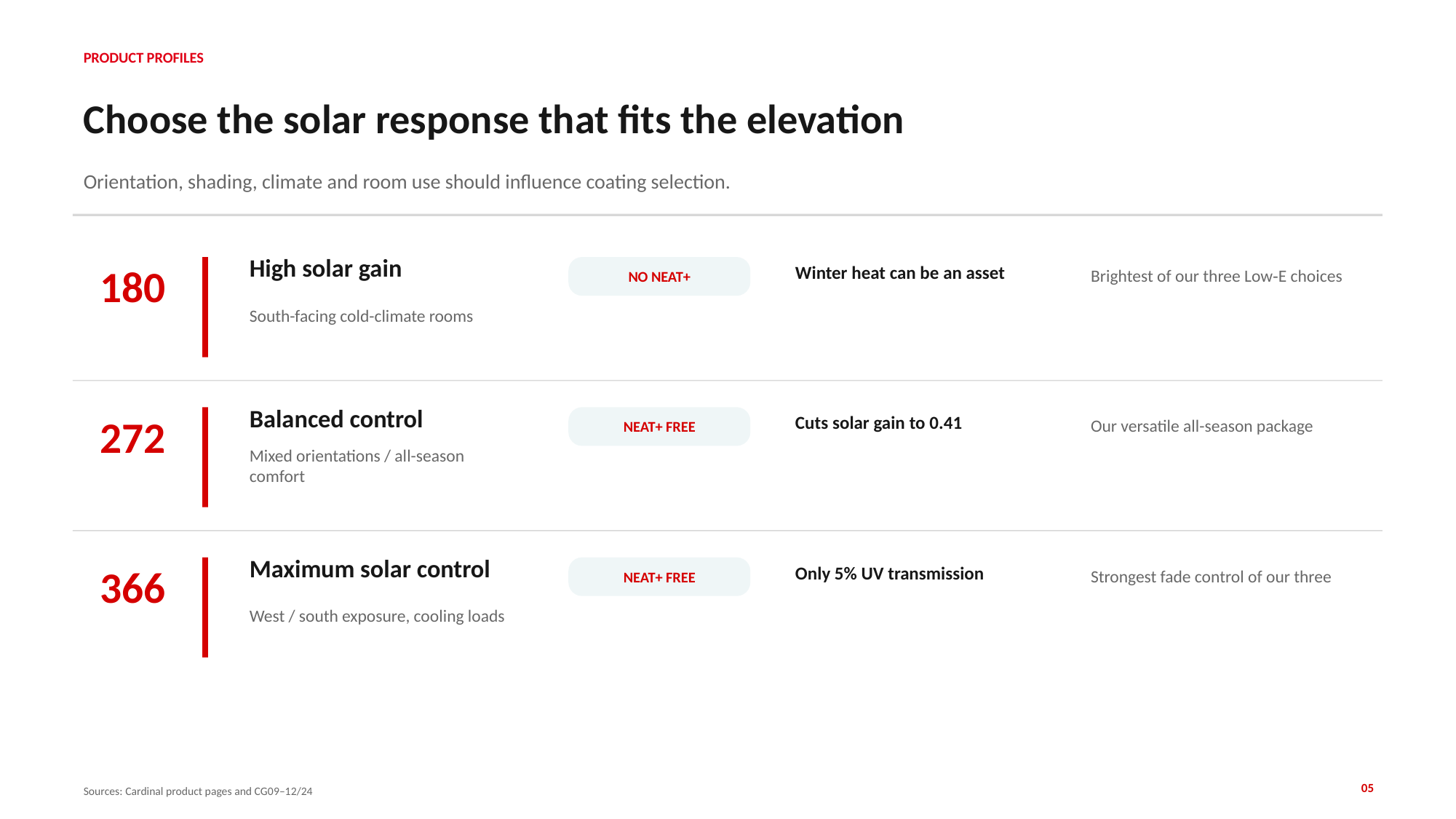

PRODUCT PROFILES
Choose the solar response that fits the elevation
Orientation, shading, climate and room use should influence coating selection.

180
High solar gain
Winter heat can be an asset
Brightest of our three Low‑E choices

NO NEAT+
South-facing cold-climate rooms

272
Balanced control
Cuts solar gain to 0.41
Our versatile all-season package

NEAT+ FREE
Mixed orientations / all-season comfort

366
Maximum solar control
Only 5% UV transmission
Strongest fade control of our three

NEAT+ FREE
West / south exposure, cooling loads
05
Sources: Cardinal product pages and CG09–12/24